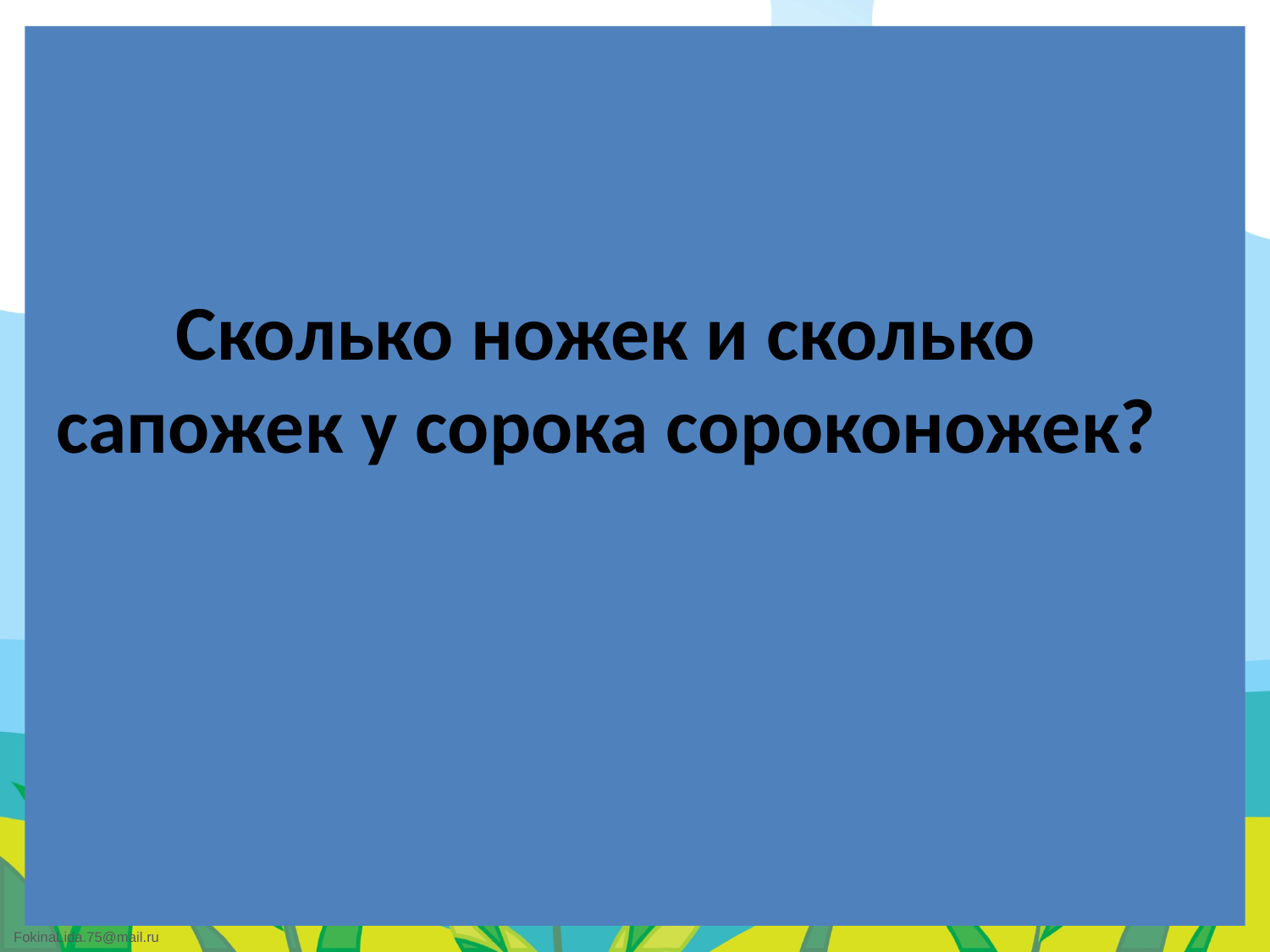

# Сколько ножек и сколько сапожек у сорока сороконожек?